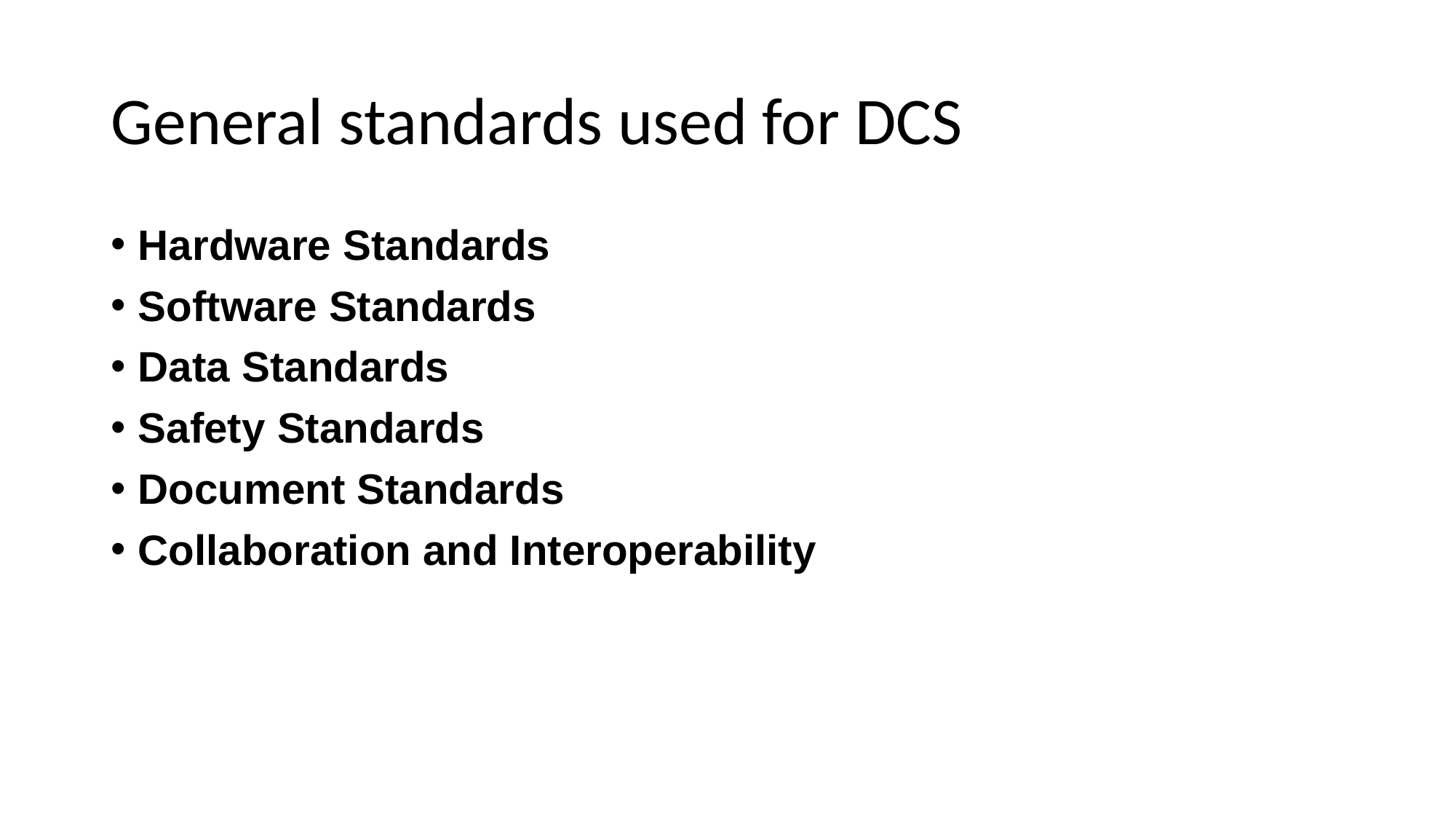

# General standards used for DCS
Hardware Standards
Software Standards
Data Standards
Safety Standards
Document Standards
Collaboration and Interoperability